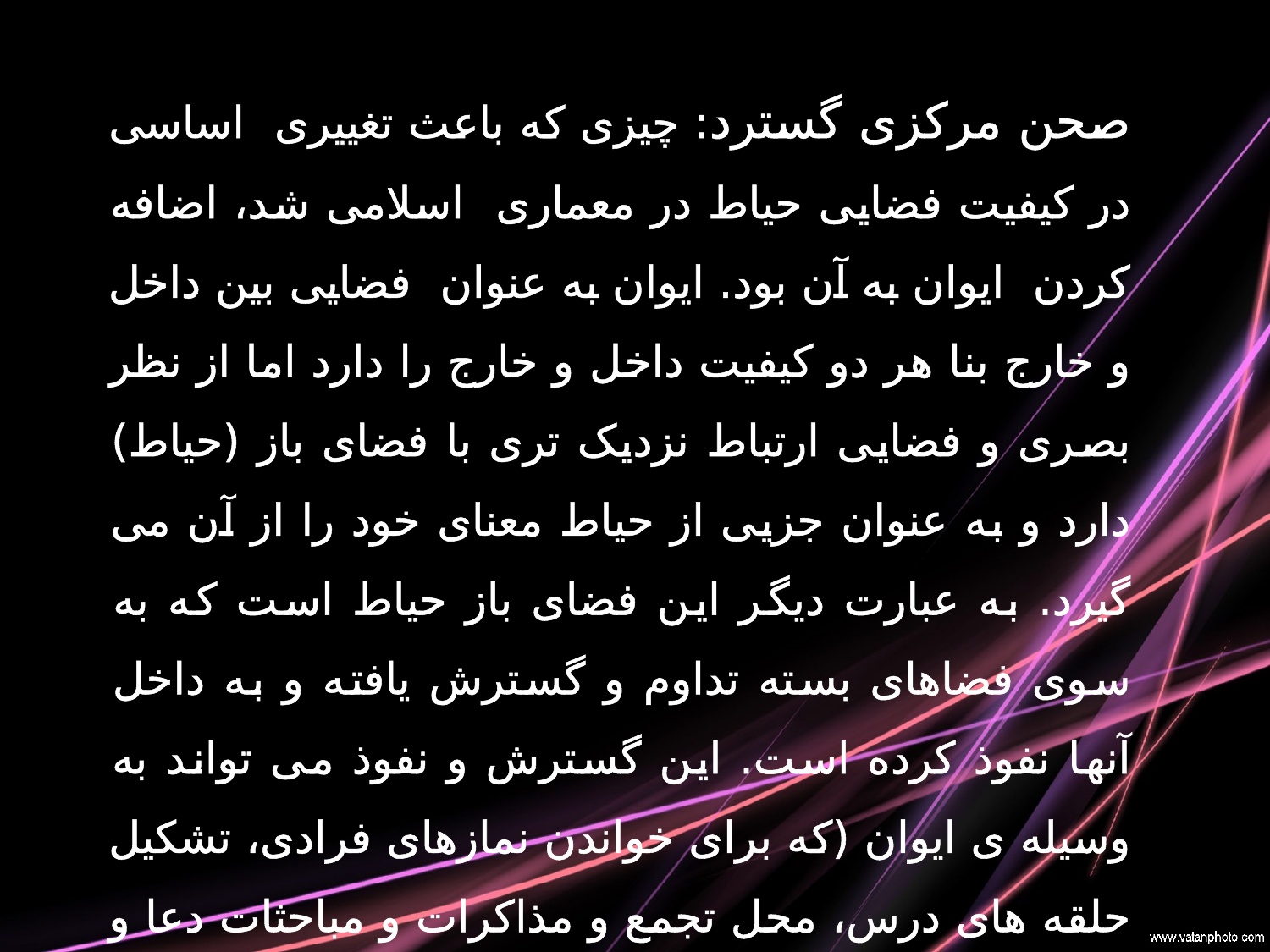

صحن مرکزی گسترد: چیزی که باعث تغییری  اساسی در کیفیت فضایی حیاط در معماری  اسلامی شد، اضافه کردن  ایوان به آن بود. ایوان به عنوان  فضایی بین داخل و خارج بنا هر دو کیفیت داخل و خارج را دارد اما از نظر بصری و فضایی ارتباط نزدیک تری با فضای باز (حیاط) دارد و به عنوان جزیی از حیاط معنای خود را از آن می گیرد. به عبارت دیگر این فضای باز حیاط است که به سوی فضاهای بسته تداوم و گسترش یافته و به داخل آنها نفوذ کرده است. این گسترش و نفوذ می تواند به وسیله ی ایوان (که برای خواندن نمازهای فرادی، تشکیل حلقه های درس، محل تجمع و مذاکرات و مباحثات دعا و نیایش استفاده می شود.) افزایش یابد.